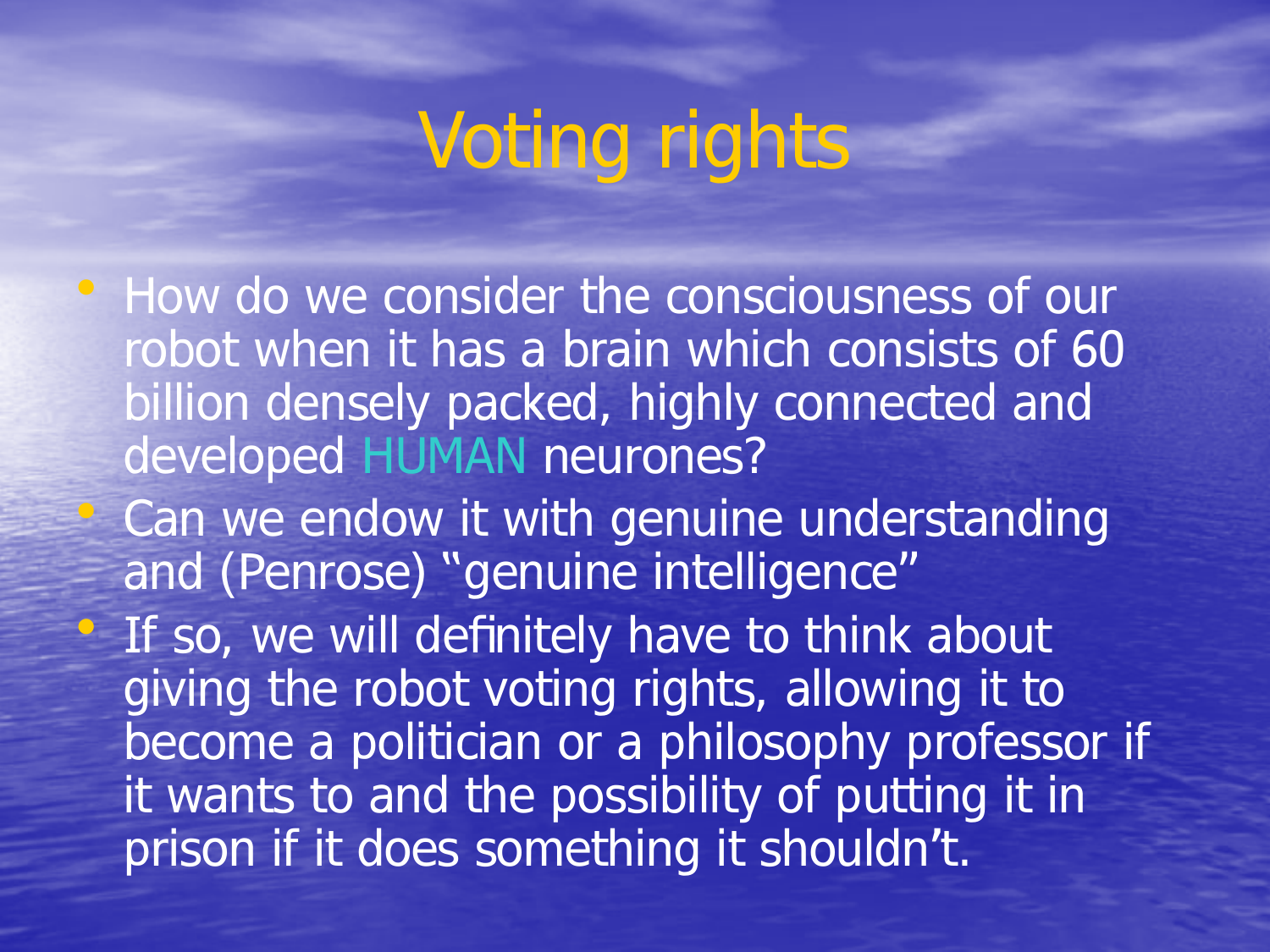

# Voting rights
How do we consider the consciousness of our robot when it has a brain which consists of 60 billion densely packed, highly connected and developed HUMAN neurones?
Can we endow it with genuine understanding and (Penrose) “genuine intelligence”
If so, we will definitely have to think about giving the robot voting rights, allowing it to become a politician or a philosophy professor if it wants to and the possibility of putting it in prison if it does something it shouldn’t.